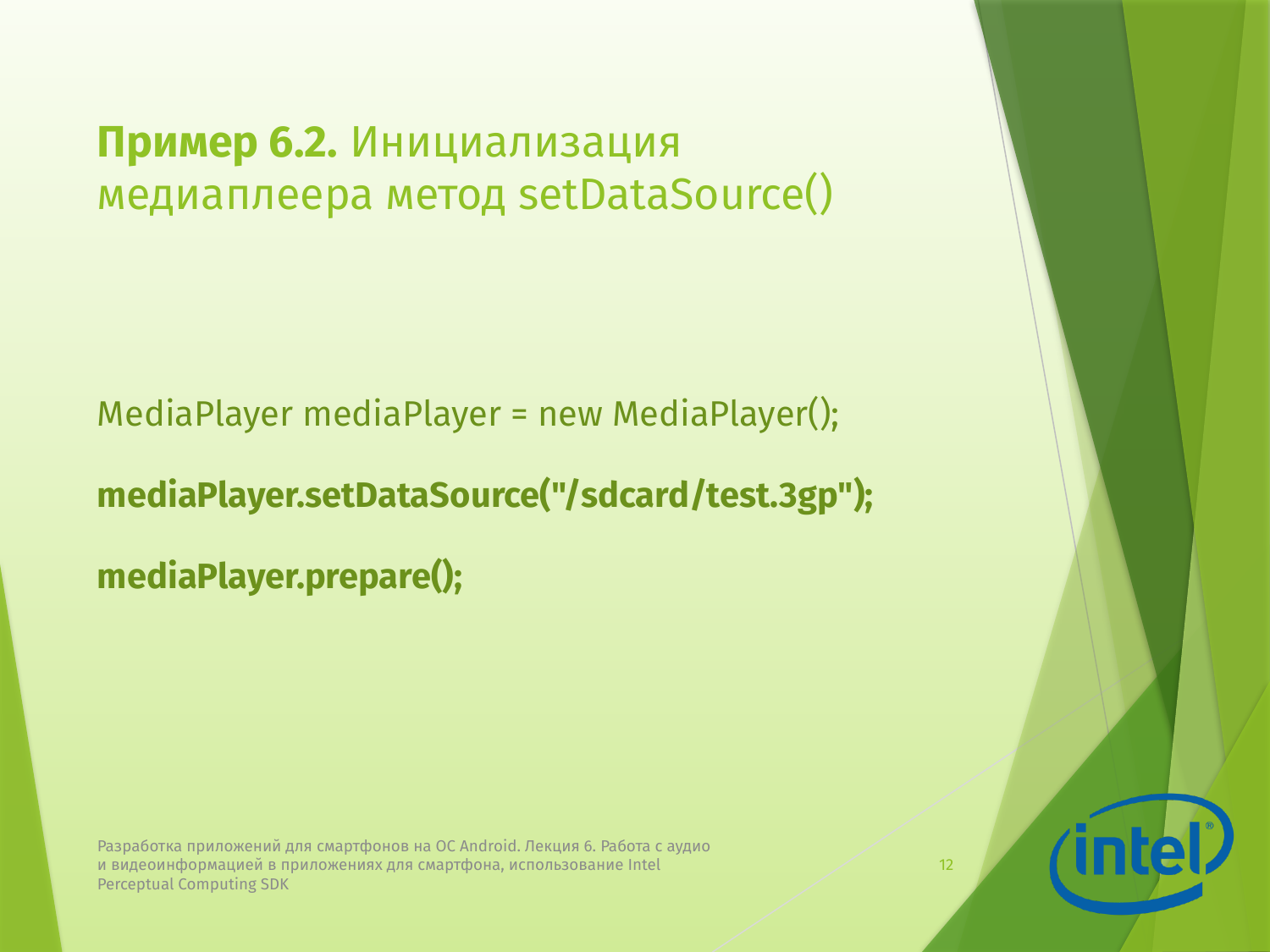

# Пример 6.2. Инициализация медиаплеера метод setDataSource()
MediaPlayer mediaPlayer = new MediaPlayer();
mediaPlayer.setDataSource("/sdcard/test.3gp");
mediaPlayer.prepare();

Разработка приложений для смартфонов на ОС Android. Лекция 6. Работа с аудио и видеоинформацией в приложениях для смартфона, использование Intel Perceptual Computing SDK
12